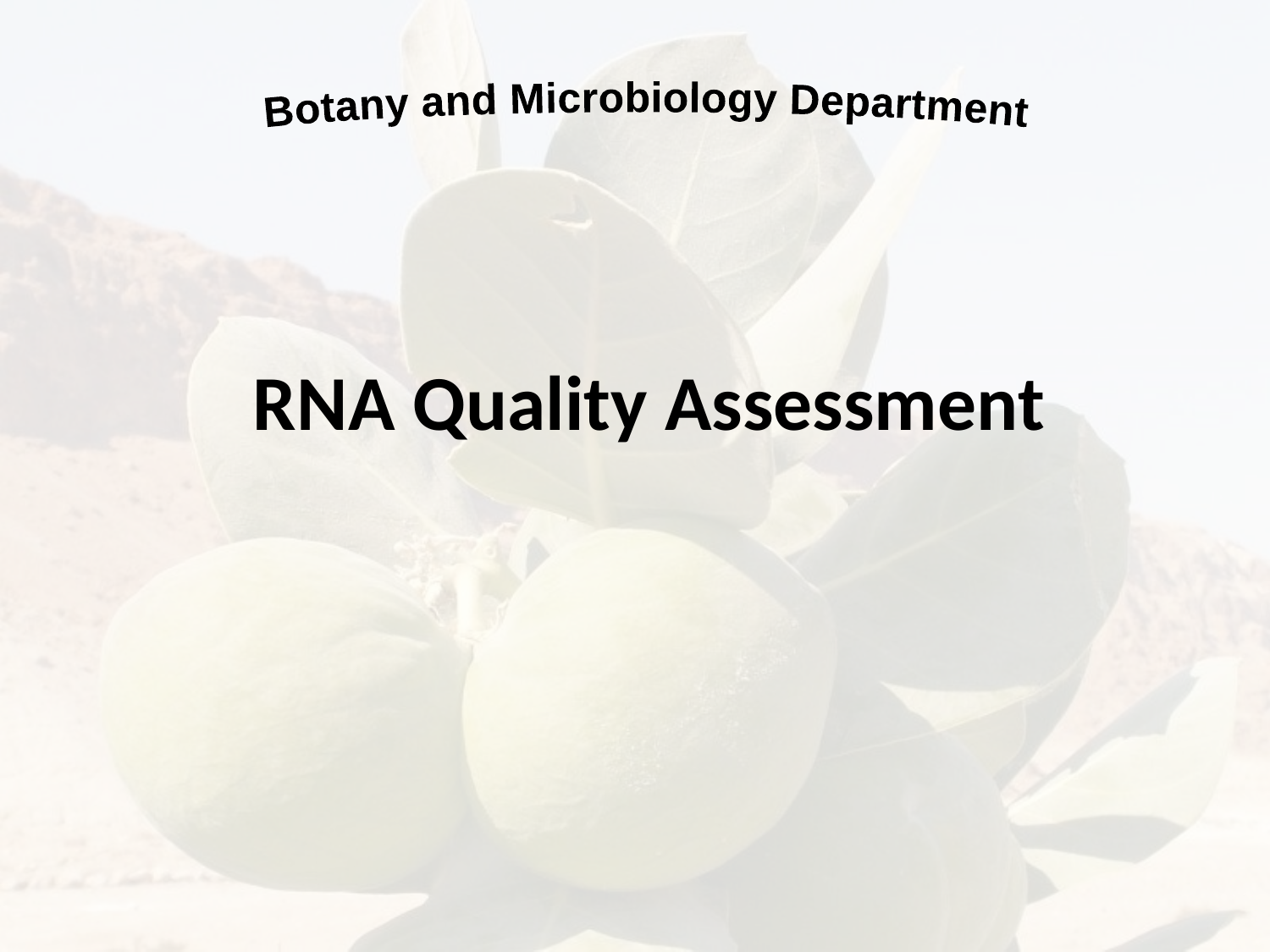

Botany and Microbiology Department
# RNA Quality Assessment